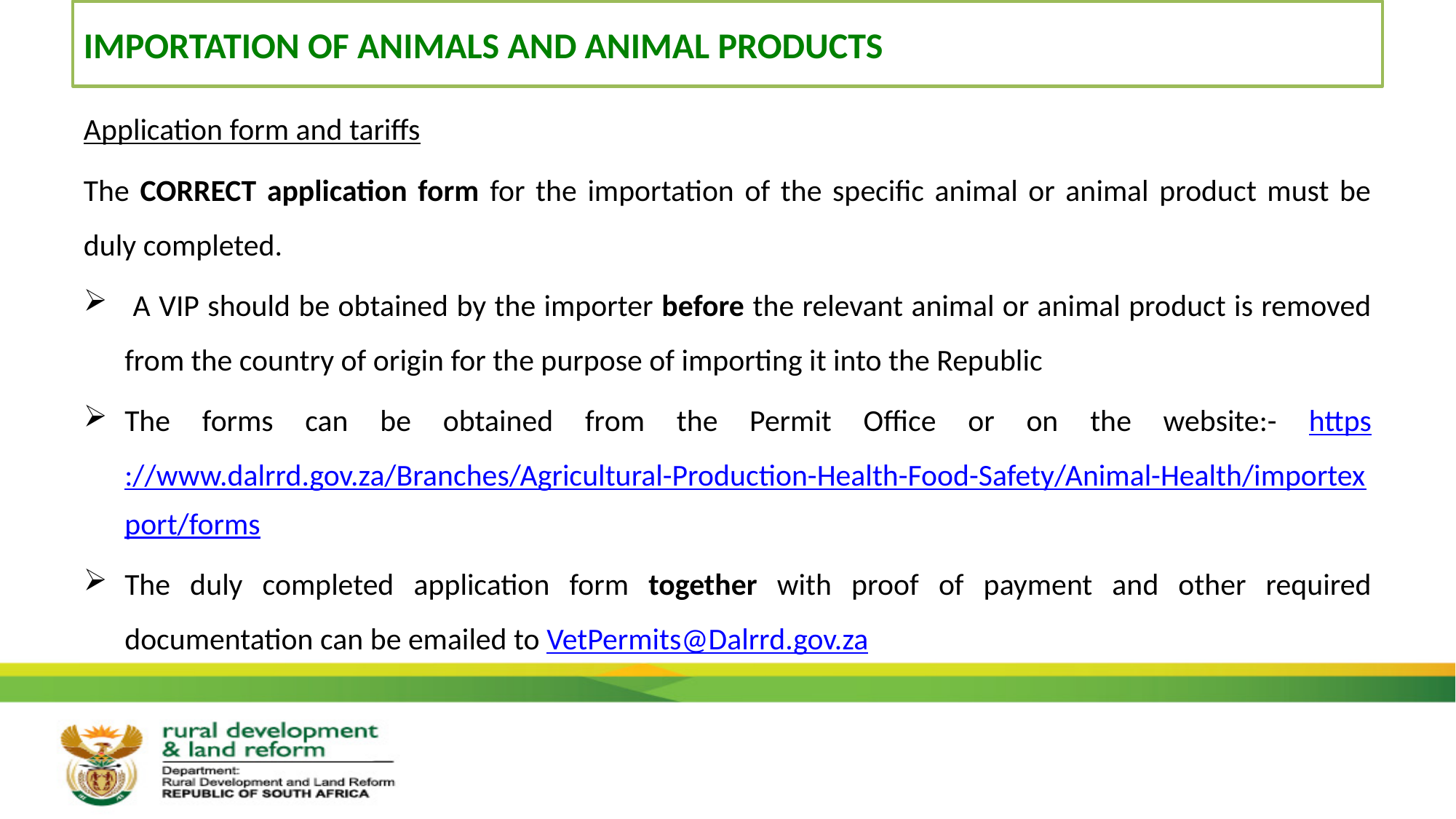

# Importation of animals and animal products
Application form and tariffs
The CORRECT application form for the importation of the specific animal or animal product must be duly completed.
 A VIP should be obtained by the importer before the relevant animal or animal product is removed from the country of origin for the purpose of importing it into the Republic
The forms can be obtained from the Permit Office or on the website:- https://www.dalrrd.gov.za/Branches/Agricultural-Production-Health-Food-Safety/Animal-Health/importexport/forms
The duly completed application form together with proof of payment and other required documentation can be emailed to VetPermits@Dalrrd.gov.za